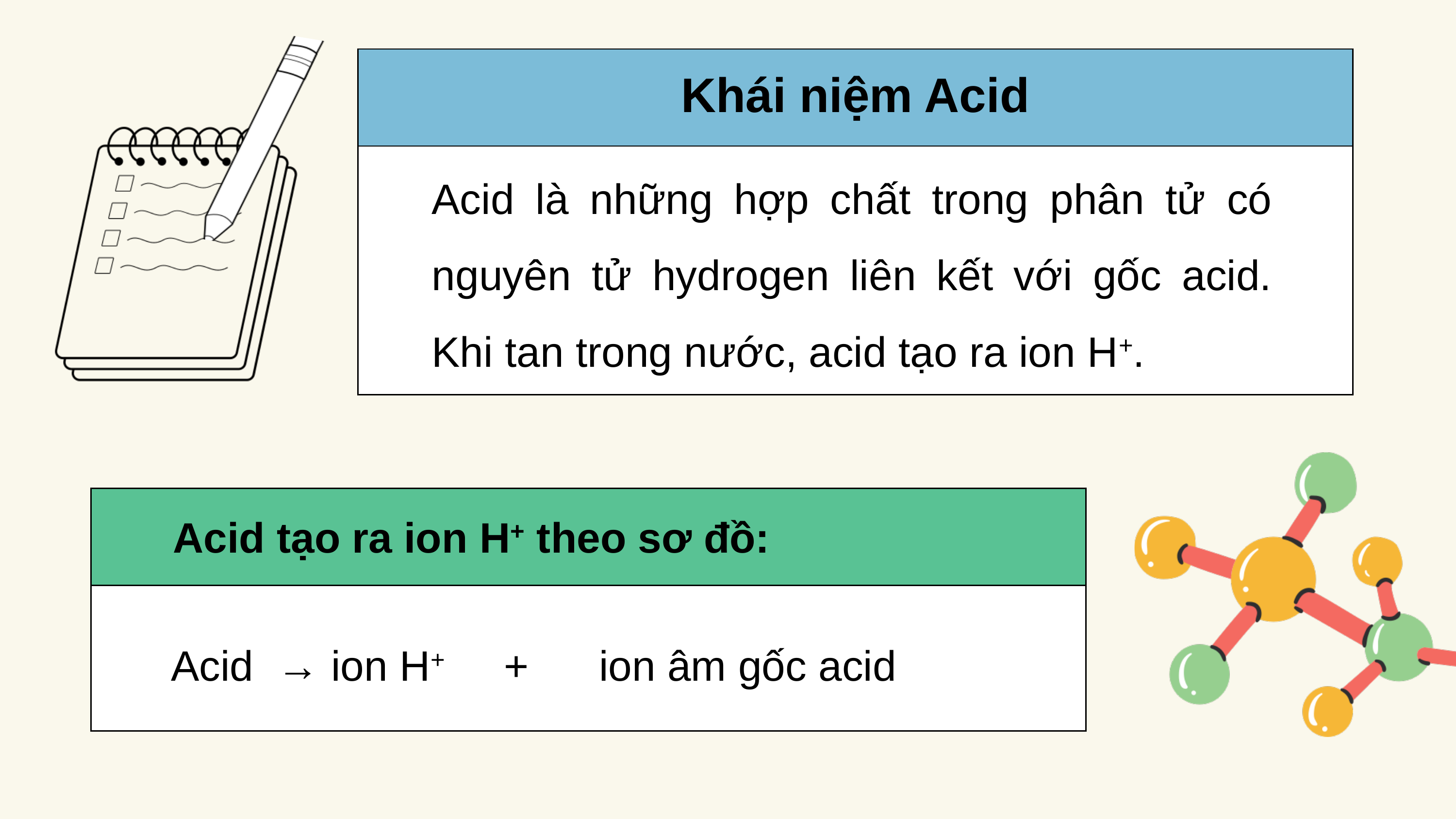

| Khái niệm Acid | CHANGE OF STATE |
| --- | --- |
|  | occurs when matter changes from one state to another |
Acid là những hợp chất trong phân tử có nguyên tử hydrogen liên kết với gốc acid. Khi tan trong nước, acid tạo ra ion H+.

| Acid tạo ra ion H+ theo sơ đồ: | CHANGE OF STATE |
| --- | --- |
|  | occurs when matter changes from one state to another |
Acid  → ion H+     +      ion âm gốc acid